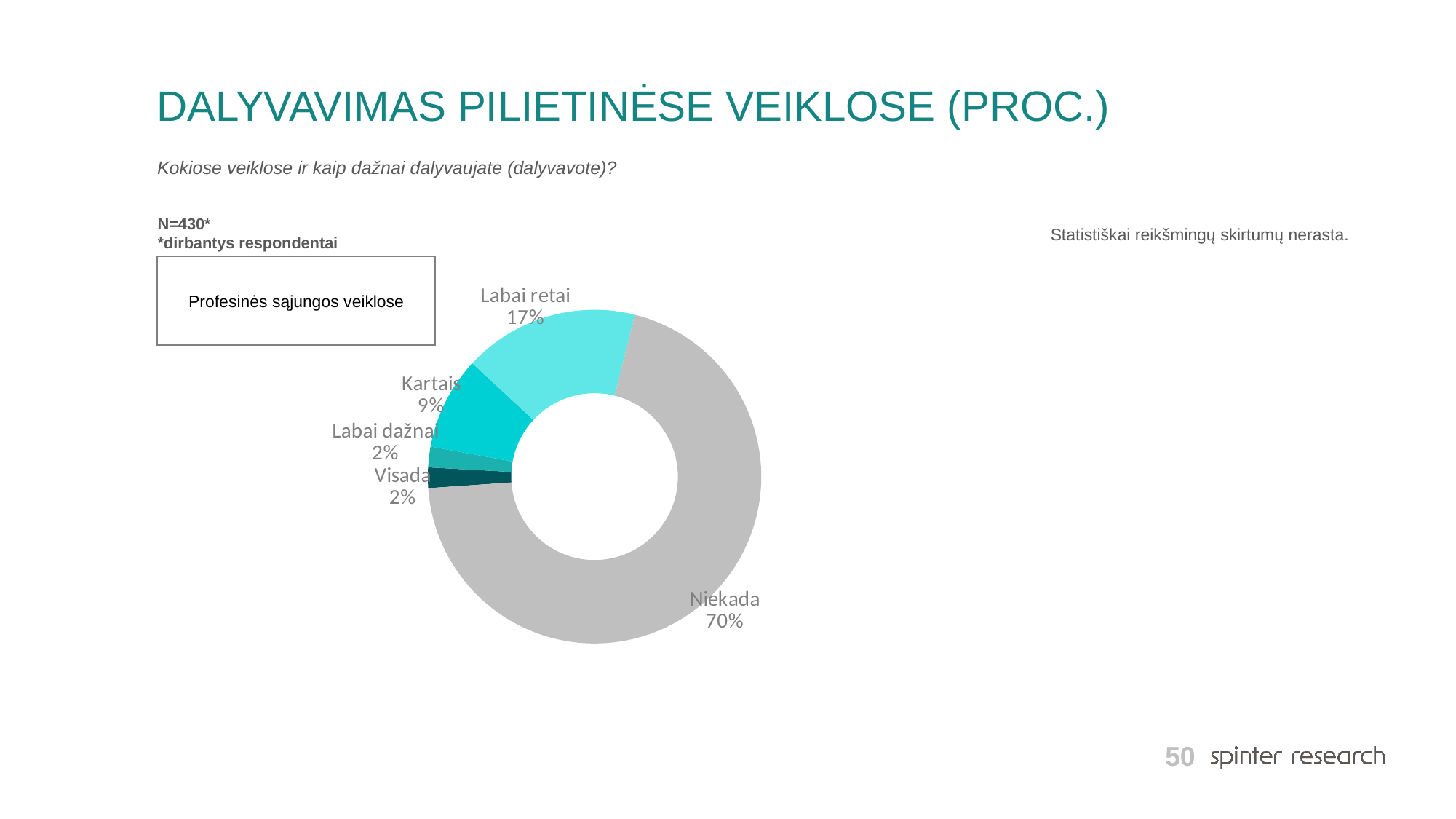

# DALYVAVIMAS PILIETINĖSE VEIKLOSE (PROC.)
Kokiose veiklose ir kaip dažnai dalyvaujate (dalyvavote)?
N=430*
*dirbantys respondentai
Statistiškai reikšmingų skirtumų nerasta.

### Chart

| Category | Series 1 |
|---|---|
| Visada | 2.0 |
| Labai dažnai | 2.0 |
| Kartais | 9.0 |
| Labai retai | 17.0 |
| Niekada | 70.0 |
Profesinės sąjungos veiklose